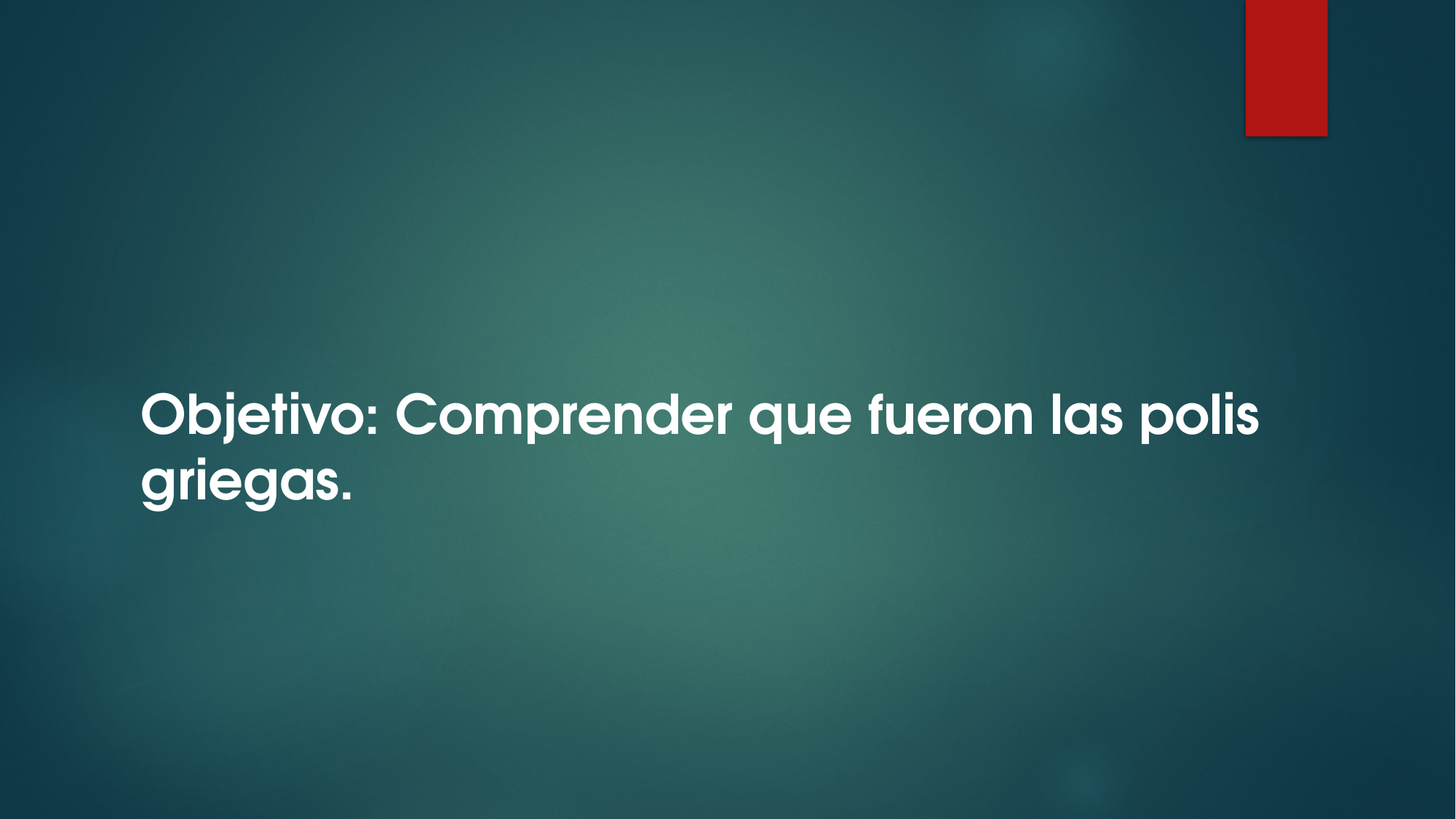

#
Objetivo: Comprender que fueron las polis griegas.